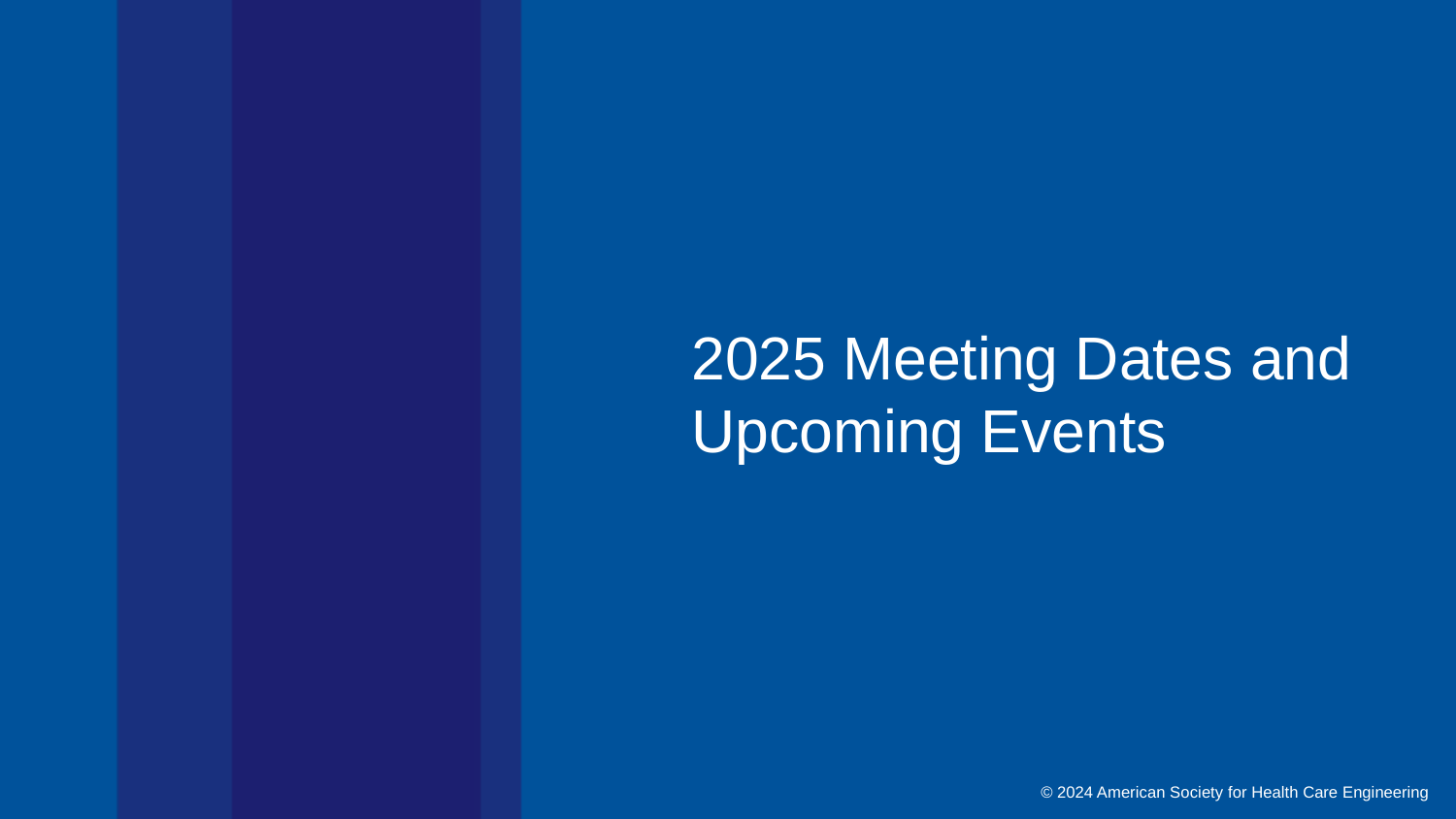

# 2025 Meeting Dates and Upcoming Events